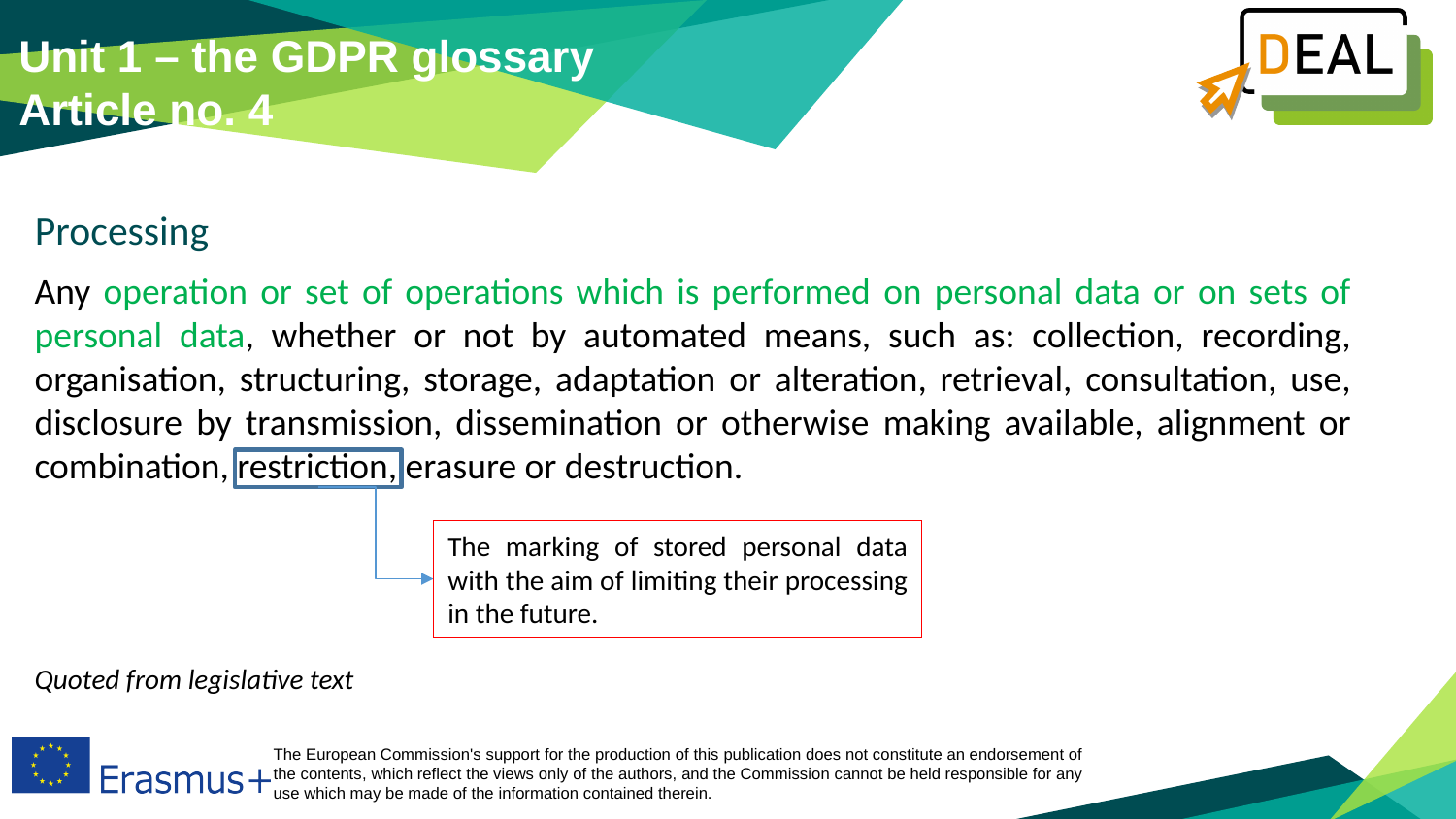

Unit 1 – the GDPR glossary
Article no. 4
Processing
Any operation or set of operations which is performed on personal data or on sets of personal data, whether or not by automated means, such as: collection, recording, organisation, structuring, storage, adaptation or alteration, retrieval, consultation, use, disclosure by transmission, dissemination or otherwise making available, alignment or combination, restriction, erasure or destruction.

Quoted from legislative text

The marking of stored personal data with the aim of limiting their processing in the future.